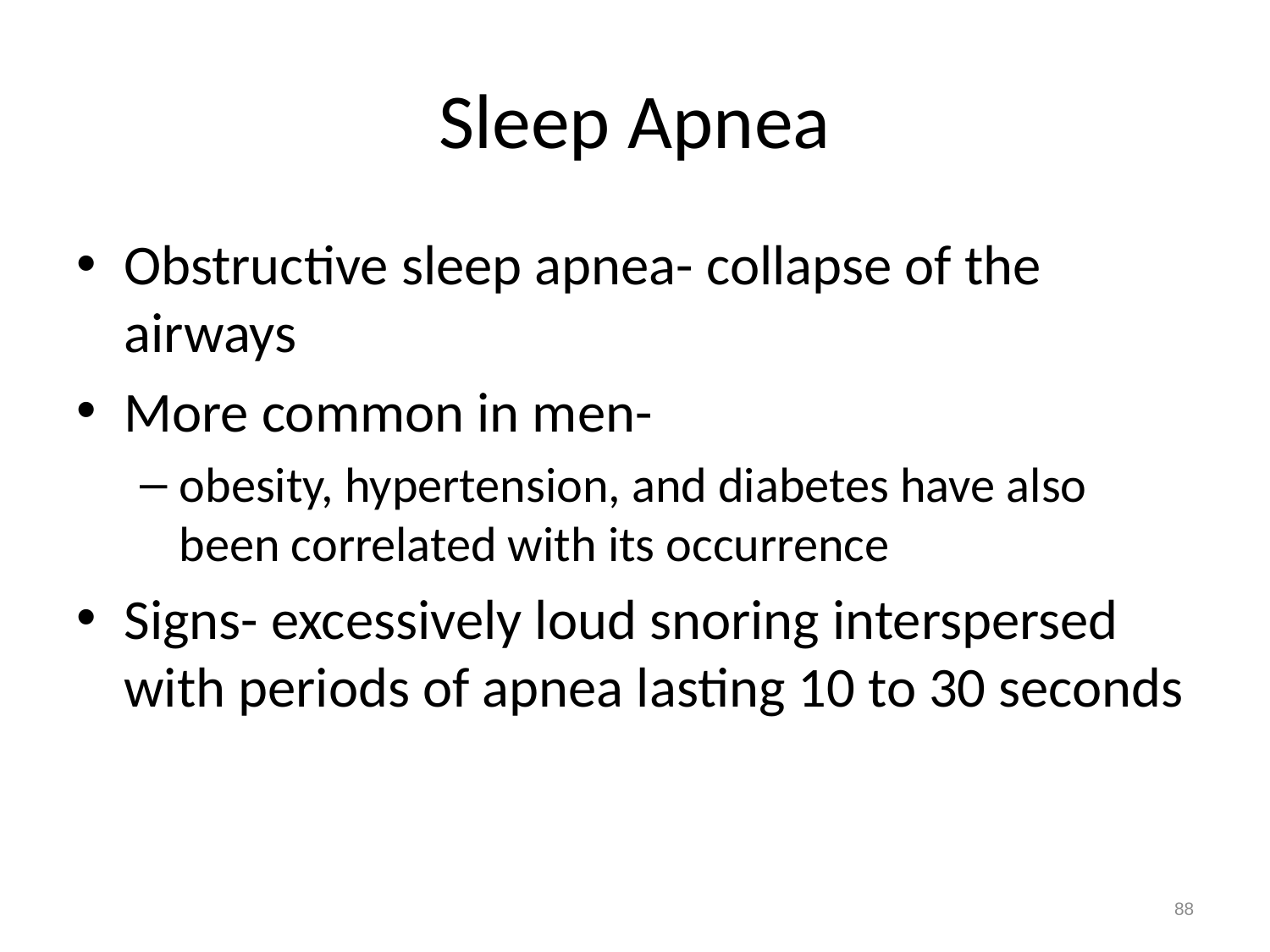

# Sleep Apnea
Obstructive sleep apnea- collapse of the airways
More common in men-
obesity, hypertension, and diabetes have also been correlated with its occurrence
Signs- excessively loud snoring interspersed with periods of apnea lasting 10 to 30 seconds

88